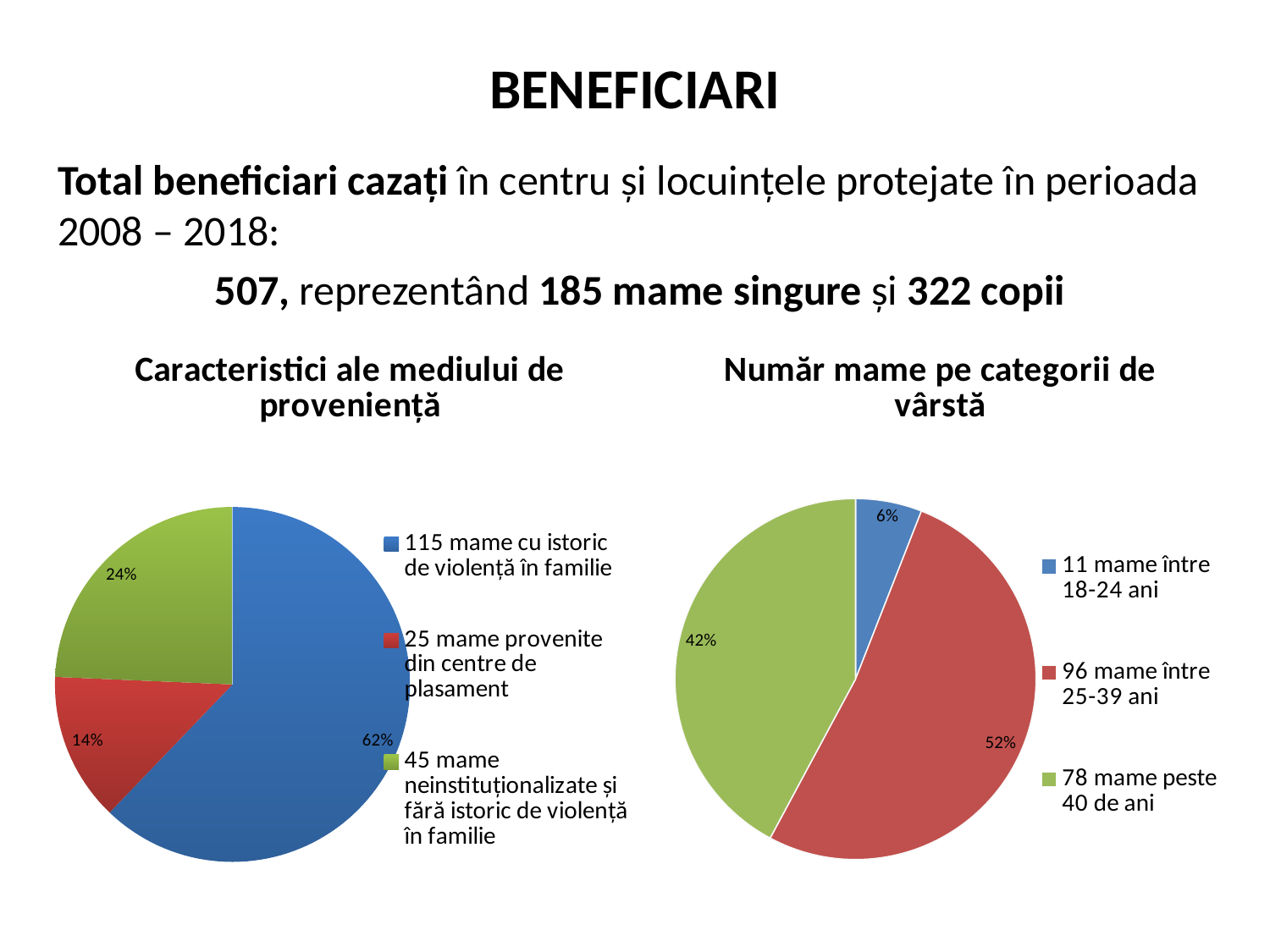

# BENEFICIARI
Total beneficiari cazați în centru și locuințele protejate în perioada 2008 – 2018:
507, reprezentând 185 mame singure și 322 copii

### Chart: Caracteristici ale mediului de proveniență

| Category |  |
|---|---|
| 115 mame cu istoric de violență în familie | 115.0 |
| 25 mame provenite din centre de plasament | 25.0 |
| 45 mame neinstituționalizate și fără istoric de violență în familie | 45.0 |

### Chart: Număr mame pe categorii de vârstă

| Category |  |
|---|---|
| 11 mame între 18-24 ani | 11.0 |
| 96 mame între 25-39 ani | 96.0 |
| 78 mame peste 40 de ani | 78.0 |